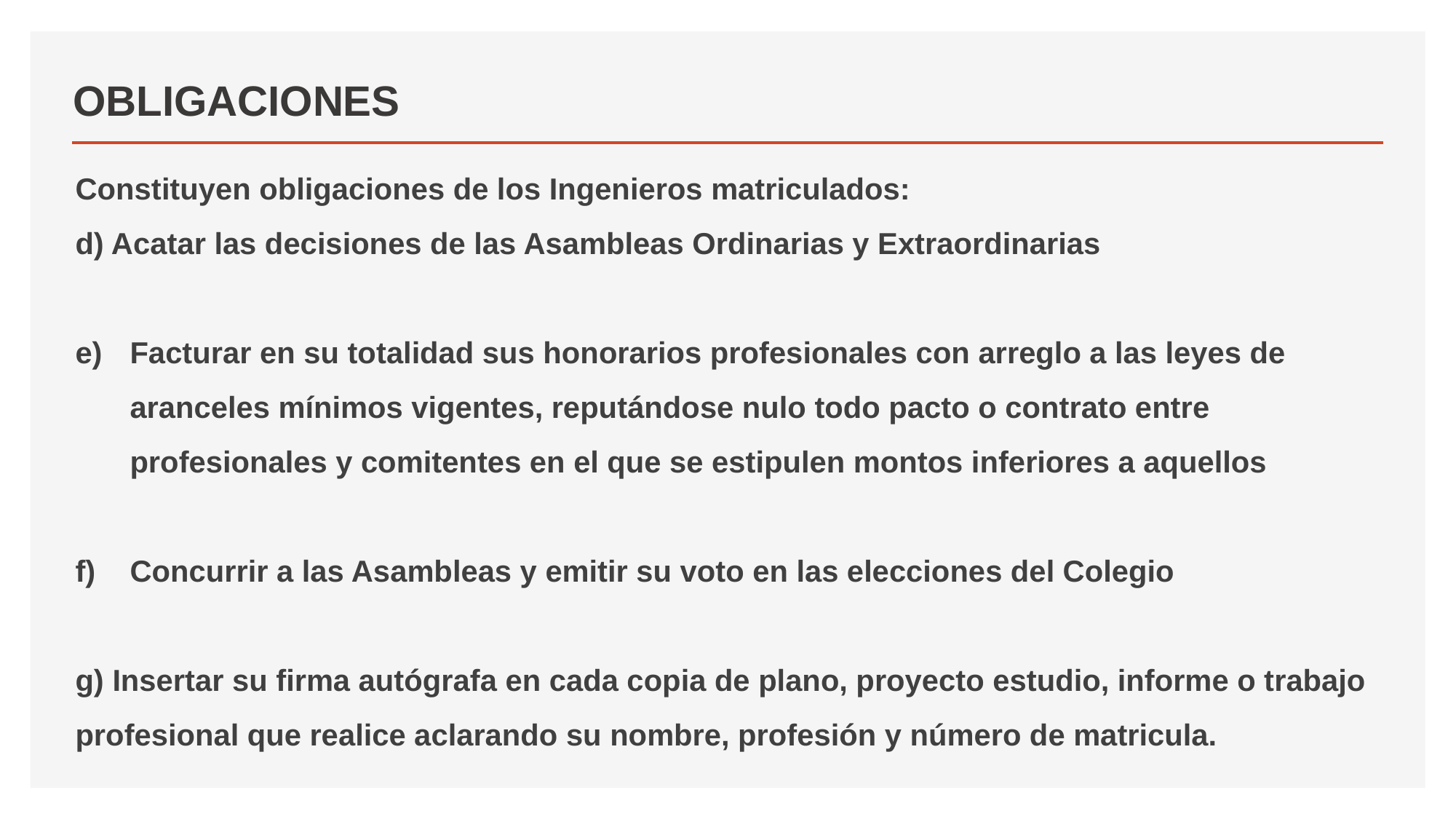

# OBLIGACIONES
Constituyen obligaciones de los Ingenieros matriculados:
d) Acatar las decisiones de las Asambleas Ordinarias y Extraordinarias

Facturar en su totalidad sus honorarios profesionales con arreglo a las leyes de aranceles mínimos vigentes, reputándose nulo todo pacto o contrato entre profesionales y comitentes en el que se estipulen montos inferiores a aquellos

Concurrir a las Asambleas y emitir su voto en las elecciones del Colegio

g) Insertar su firma autógrafa en cada copia de plano, proyecto estudio, informe o trabajo profesional que realice aclarando su nombre, profesión y número de matricula.